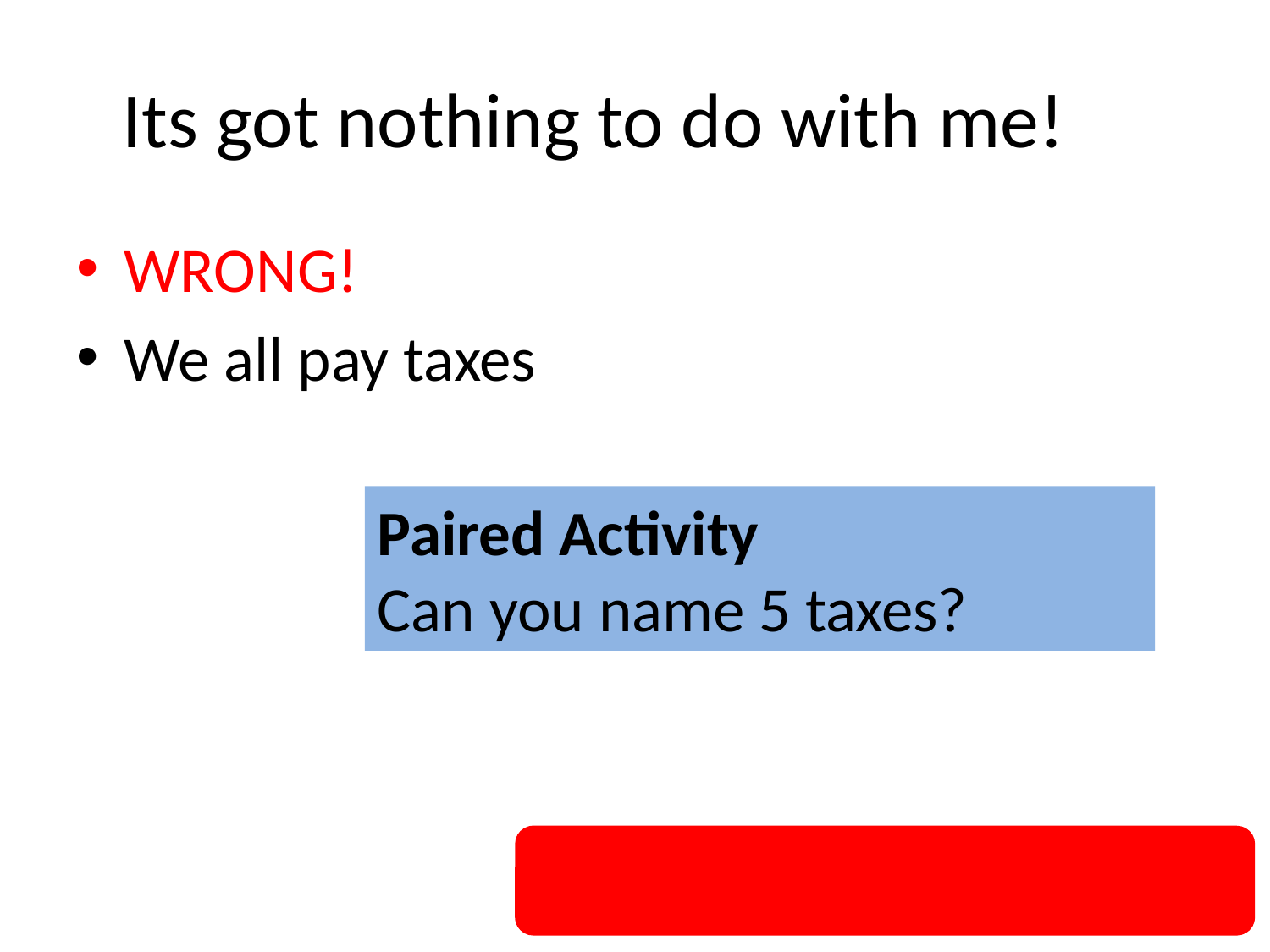

# Its got nothing to do with me!
WRONG!
We all pay taxes
Paired Activity
Can you name 5 taxes?